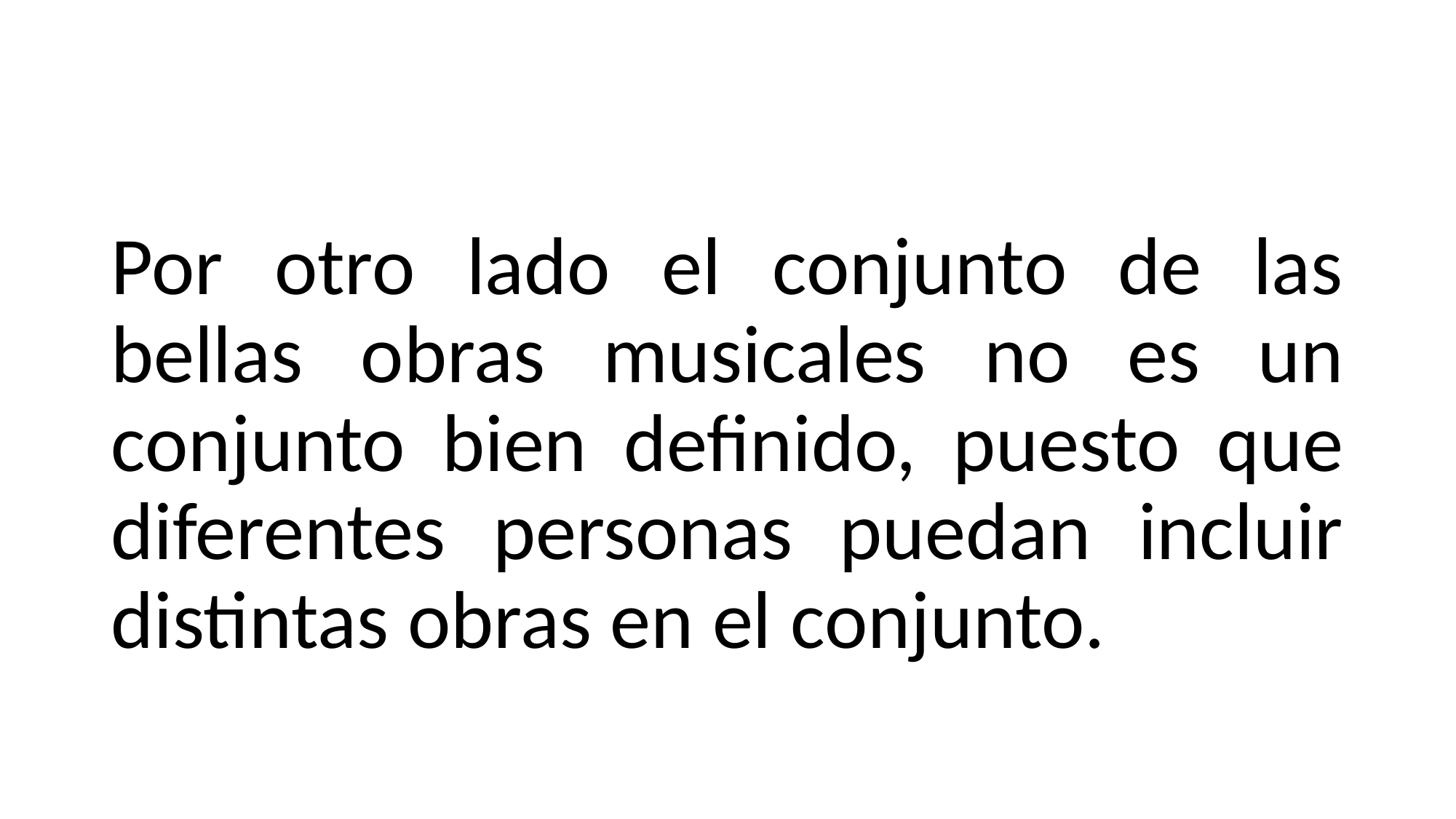

#
Por otro lado el conjunto de las bellas obras musicales no es un conjunto bien definido, puesto que diferentes personas puedan incluir distintas obras en el conjunto.